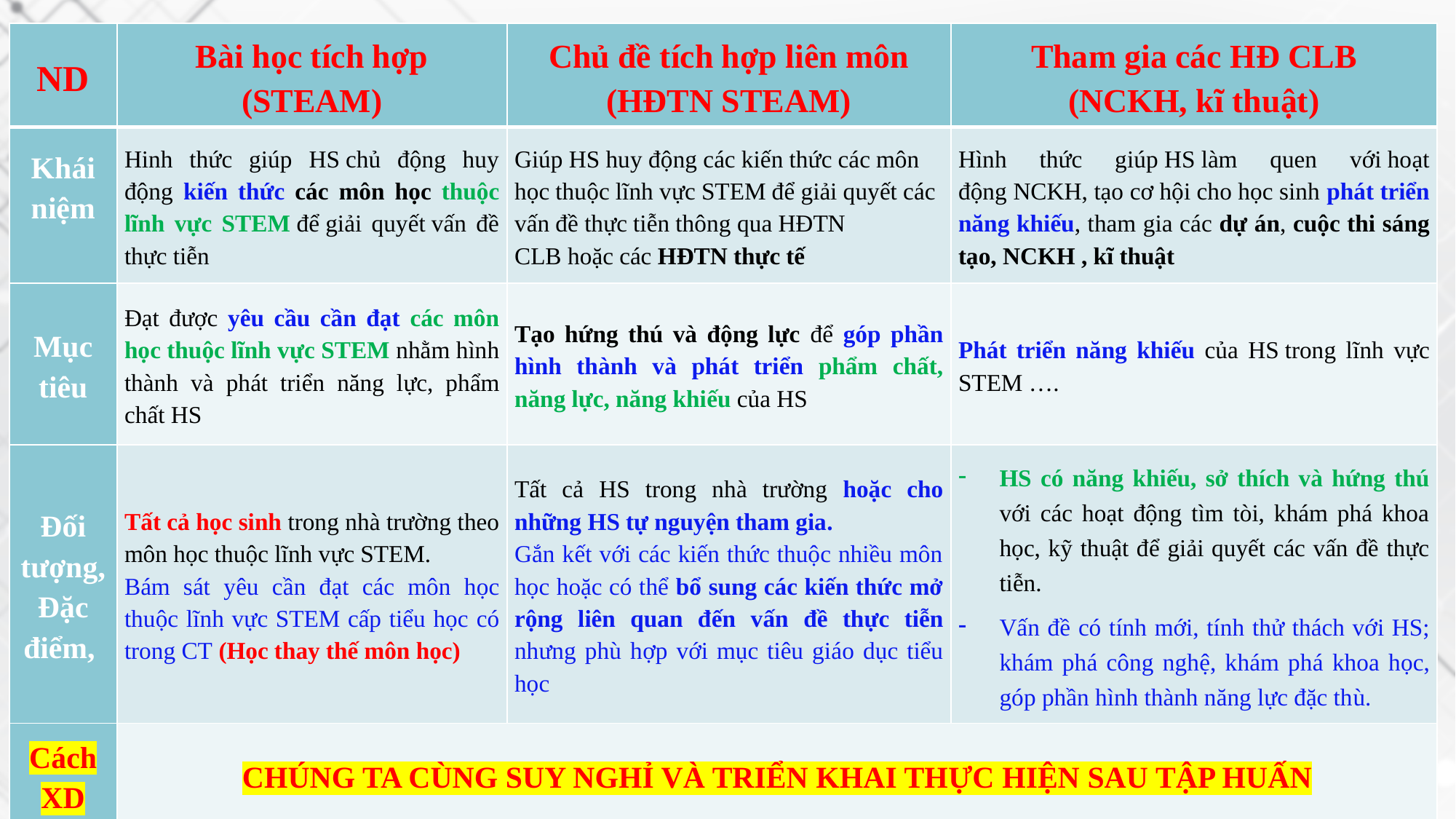

| ND | Bài học tích hợp (STEAM) | Chủ đề tích hợp liên môn (HĐTN STEAM) | Tham gia các HĐ CLB (NCKH, kĩ thuật) |
| --- | --- | --- | --- |
| Khái niệm | Hinh thức giúp HS chủ động huy động kiến thức các môn học thuộc lĩnh vực STEM để giải quyết vấn đề thực tiễn | Giúp HS huy động các kiến thức các môn học thuộc lĩnh vực STEM để giải quyết các vấn đề thực tiễn thông qua HĐTN CLB hoặc các HĐTN thực tế | Hình thức giúp HS làm quen với hoạt động NCKH, tạo cơ hội cho học sinh phát triển năng khiếu, tham gia các dự án, cuộc thi sáng tạo, NCKH , kĩ thuật |
| Mục tiêu | Đạt được yêu cầu cần đạt các môn học thuộc lĩnh vực STEM nhằm hình thành và phát triển năng lực, phẩm chất HS | Tạo hứng thú và động lực để góp phần hình thành và phát triển phẩm chất, năng lực, năng khiếu của HS | Phát triển năng khiếu của HS trong lĩnh vực STEM …. |
| Đối tượng, Đặc điểm, | Tất cả học sinh trong nhà trường theo môn học thuộc lĩnh vực STEM. Bám sát yêu cần đạt các môn học thuộc lĩnh vực STEM cấp tiểu học có trong CT (Học thay thế môn học) | Tất cả HS trong nhà trường hoặc cho những HS tự nguyện tham gia. Gắn kết với các kiến thức thuộc nhiều môn học hoặc có thể bổ sung các kiến thức mở rộng liên quan đến vấn đề thực tiễn nhưng phù hợp với mục tiêu giáo dục tiểu học | HS có năng khiếu, sở thích và hứng thú với các hoạt động tìm tòi, khám phá khoa học, kỹ thuật để giải quyết các vấn đề thực tiễn. Vấn đề có tính mới, tính thử thách với HS; khám phá công nghệ, khám phá khoa học, góp phần hình thành năng lực đặc thù. |
| Cách XD | CHÚNG TA CÙNG SUY NGHỈ VÀ TRIỂN KHAI THỰC HIỆN SAU TẬP HUẤN |  |  |